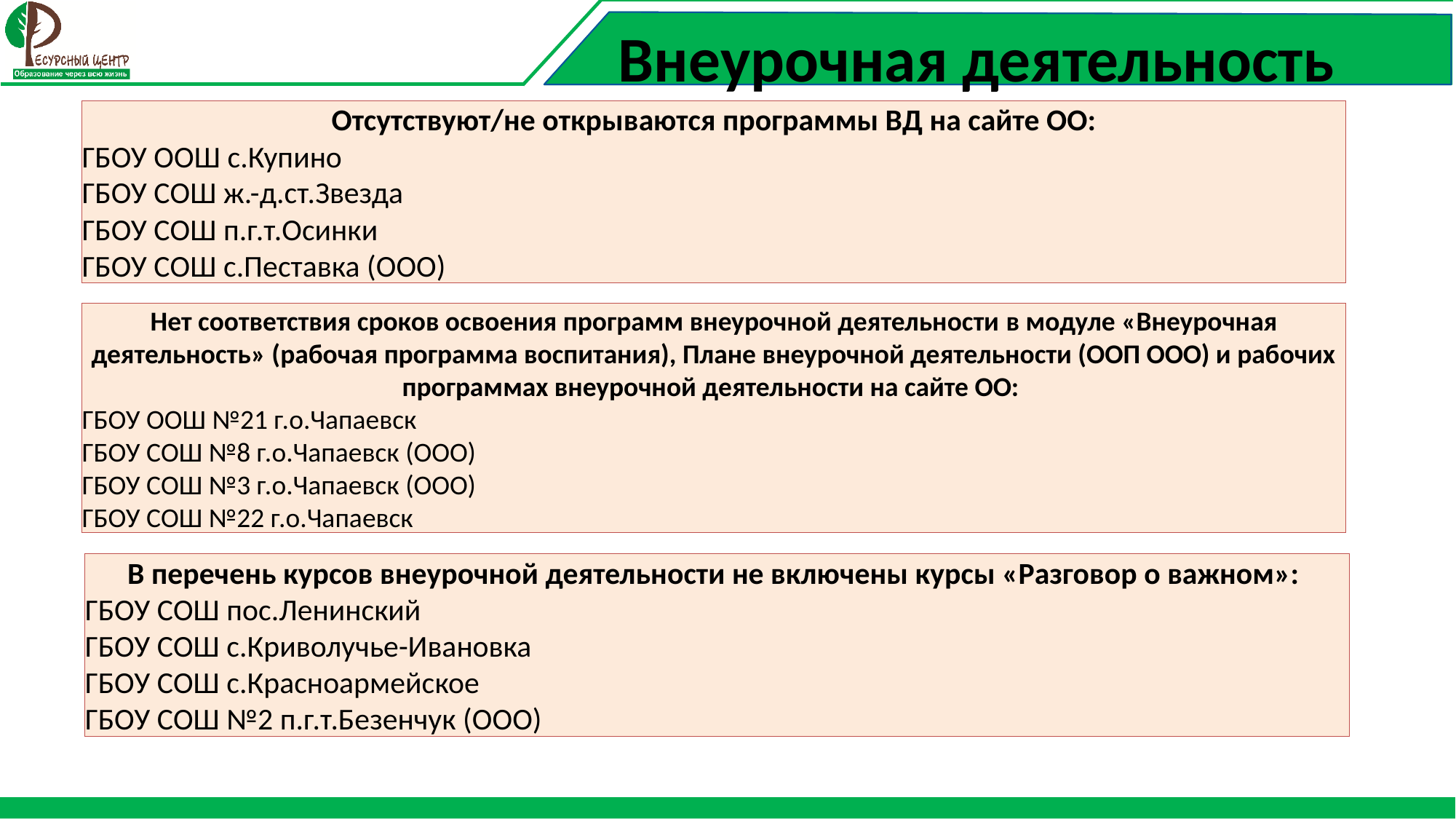

# Внеурочная деятельность
Отсутствуют/не открываются программы ВД на сайте ОО:
ГБОУ ООШ с.Купино
ГБОУ СОШ ж.-д.ст.Звезда
ГБОУ СОШ п.г.т.Осинки
ГБОУ СОШ с.Пеставка (ООО)
Нет соответствия сроков освоения программ внеурочной деятельности в модуле «Внеурочная деятельность» (рабочая программа воспитания), Плане внеурочной деятельности (ООП ООО) и рабочих программах внеурочной деятельности на сайте ОО:
ГБОУ ООШ №21 г.о.Чапаевск
ГБОУ СОШ №8 г.о.Чапаевск (ООО)
ГБОУ СОШ №3 г.о.Чапаевск (ООО)
ГБОУ СОШ №22 г.о.Чапаевск
В перечень курсов внеурочной деятельности не включены курсы «Разговор о важном»:
ГБОУ СОШ пос.Ленинский
ГБОУ СОШ с.Криволучье-Ивановка
ГБОУ СОШ с.Красноармейское
ГБОУ СОШ №2 п.г.т.Безенчук (ООО)